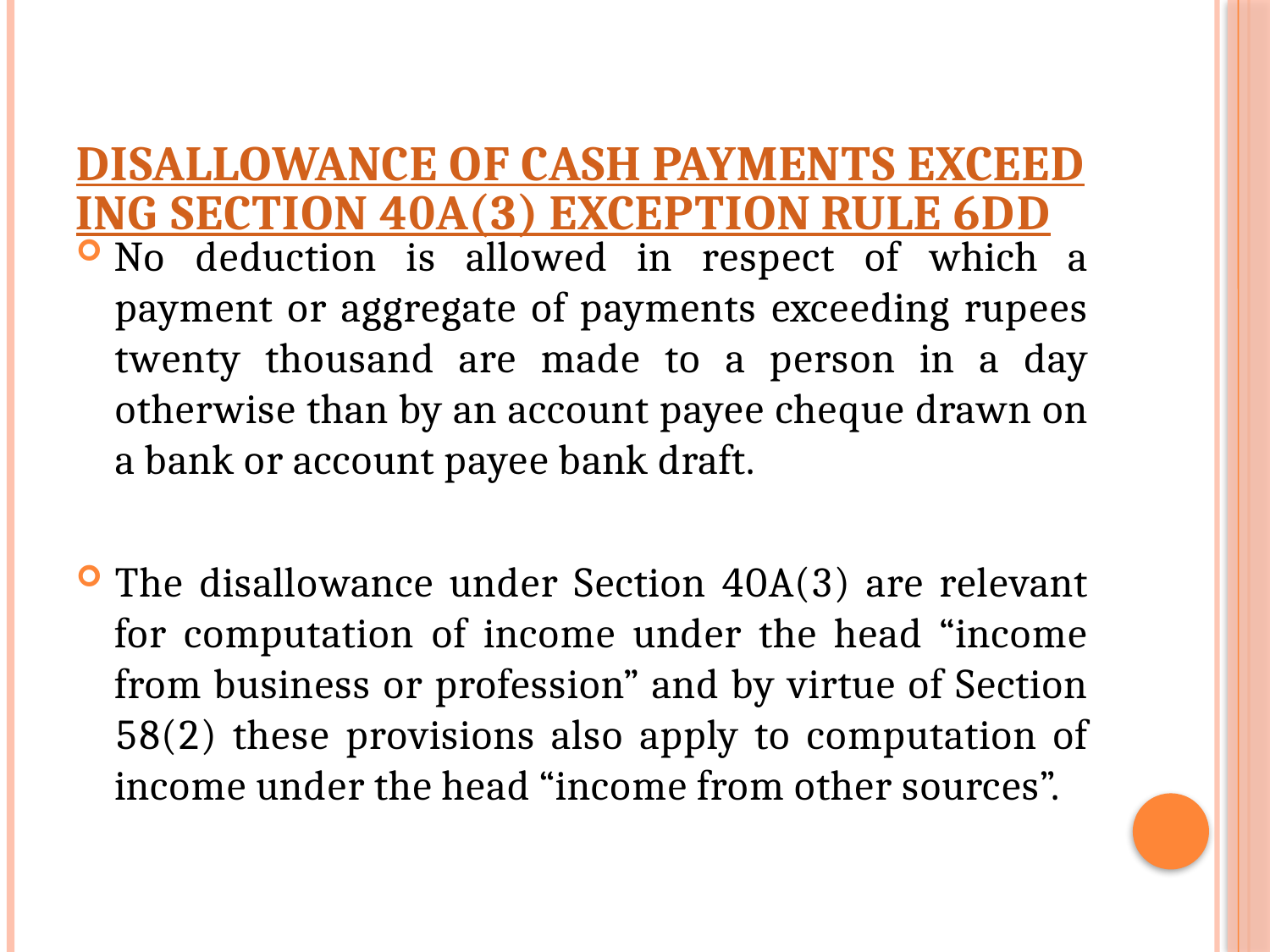

# Disallowance of Cash Payments exceeding Section 40A(3) exception Rule 6DD
No deduction is allowed in respect of which a payment or aggregate of payments exceeding rupees twenty thousand are made to a person in a day otherwise than by an account payee cheque drawn on a bank or account payee bank draft.

The disallowance under Section 40A(3) are relevant for computation of income under the head “income from business or profession” and by virtue of Section 58(2) these provisions also apply to computation of income under the head “income from other sources”.